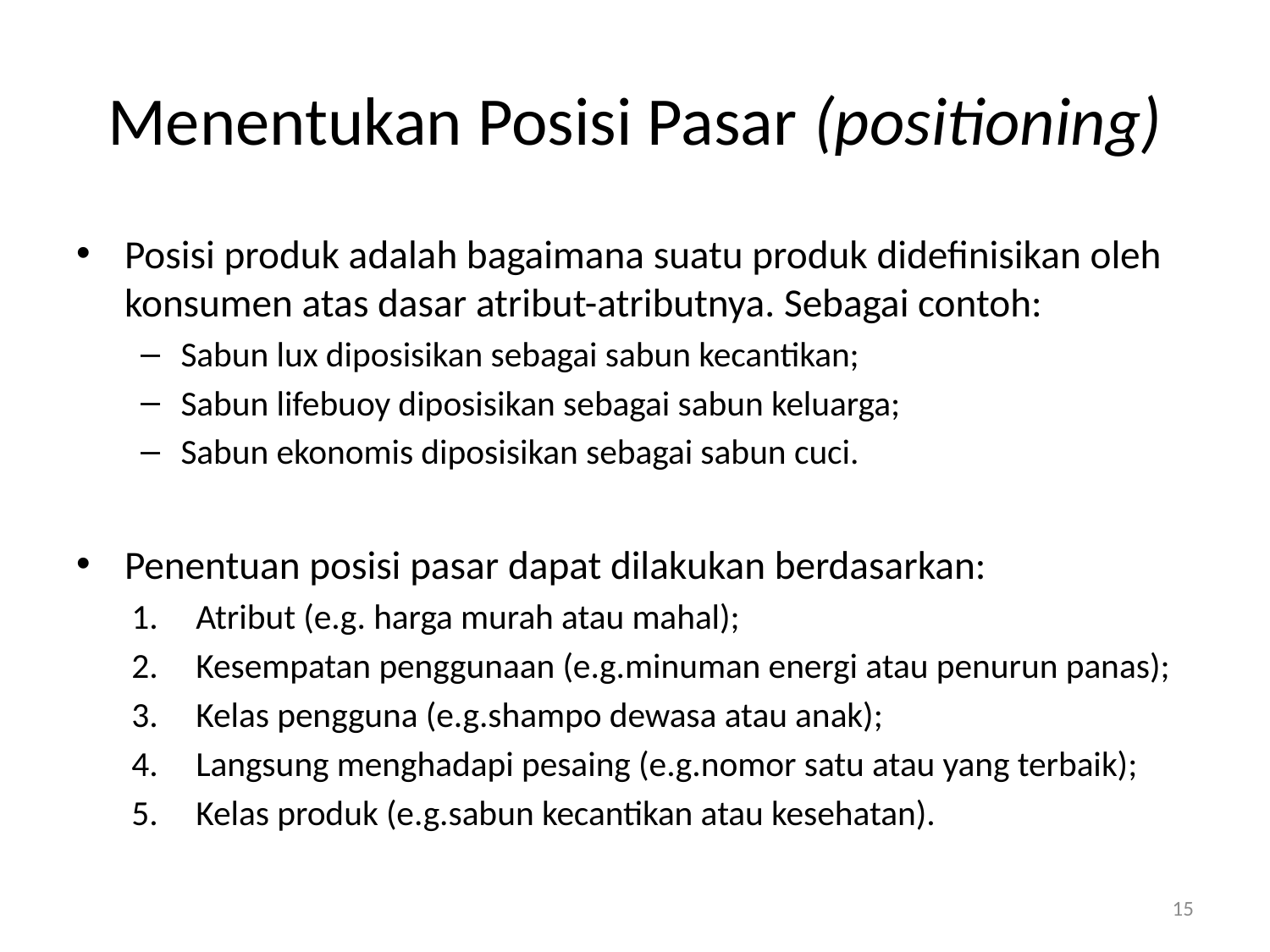

# Menentukan Posisi Pasar (positioning)
Posisi produk adalah bagaimana suatu produk didefinisikan oleh konsumen atas dasar atribut-atributnya. Sebagai contoh:
Sabun lux diposisikan sebagai sabun kecantikan;
Sabun lifebuoy diposisikan sebagai sabun keluarga;
Sabun ekonomis diposisikan sebagai sabun cuci.

Penentuan posisi pasar dapat dilakukan berdasarkan:
Atribut (e.g. harga murah atau mahal);
Kesempatan penggunaan (e.g.minuman energi atau penurun panas);
Kelas pengguna (e.g.shampo dewasa atau anak);
Langsung menghadapi pesaing (e.g.nomor satu atau yang terbaik);
Kelas produk (e.g.sabun kecantikan atau kesehatan).
15